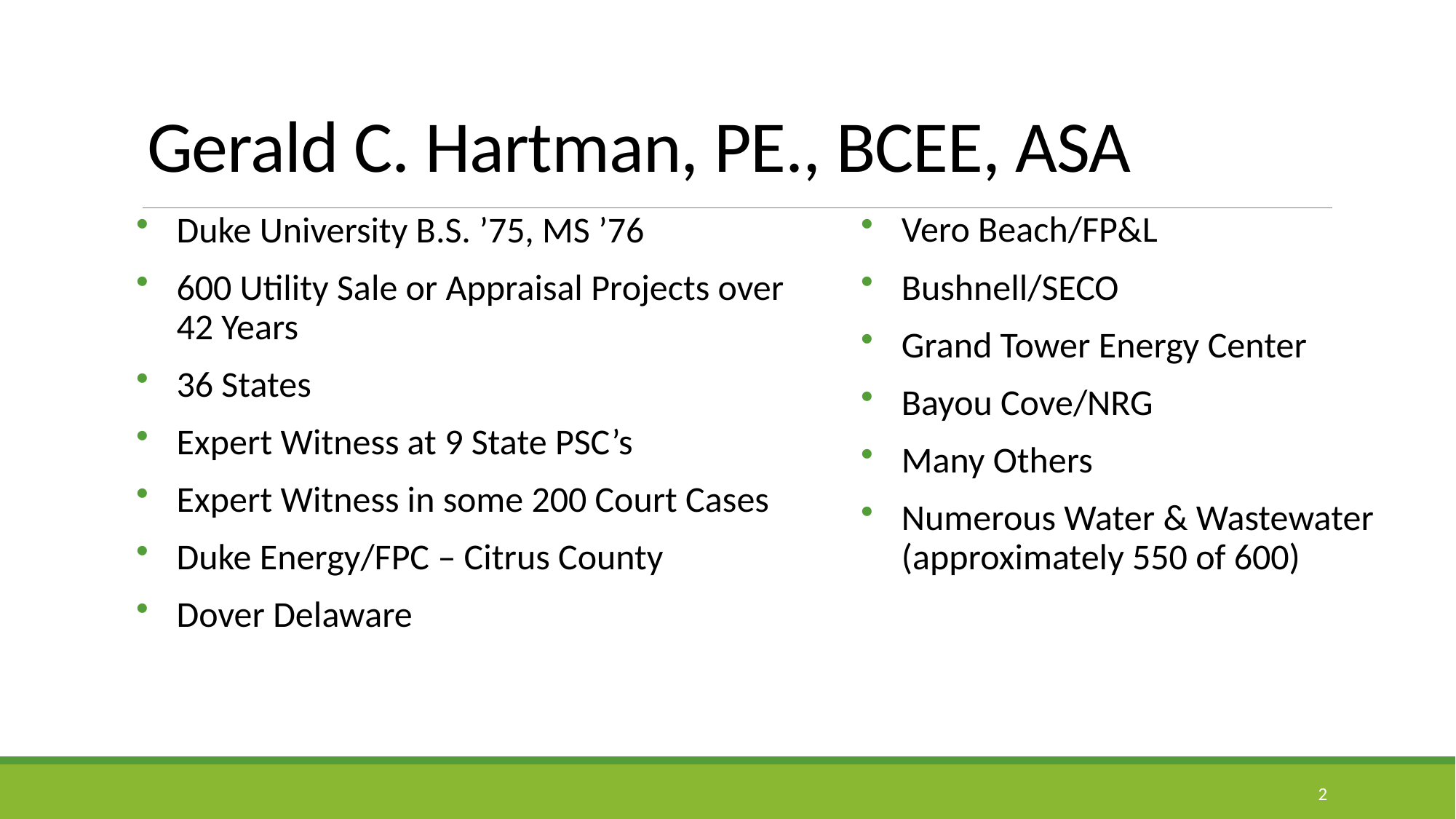

# Gerald C. Hartman, PE., BCEE, ASA
Duke University B.S. ’75, MS ’76
600 Utility Sale or Appraisal Projects over  42 Years
36 States
Expert Witness at 9 State PSC’s
Expert Witness in some 200 Court Cases
Duke Energy/FPC – Citrus County
Dover Delaware

Vero Beach/FP&L
Bushnell/SECO
Grand Tower Energy Center
Bayou Cove/NRG
Many Others
Numerous Water & Wastewater (approximately 550 of 600)

2